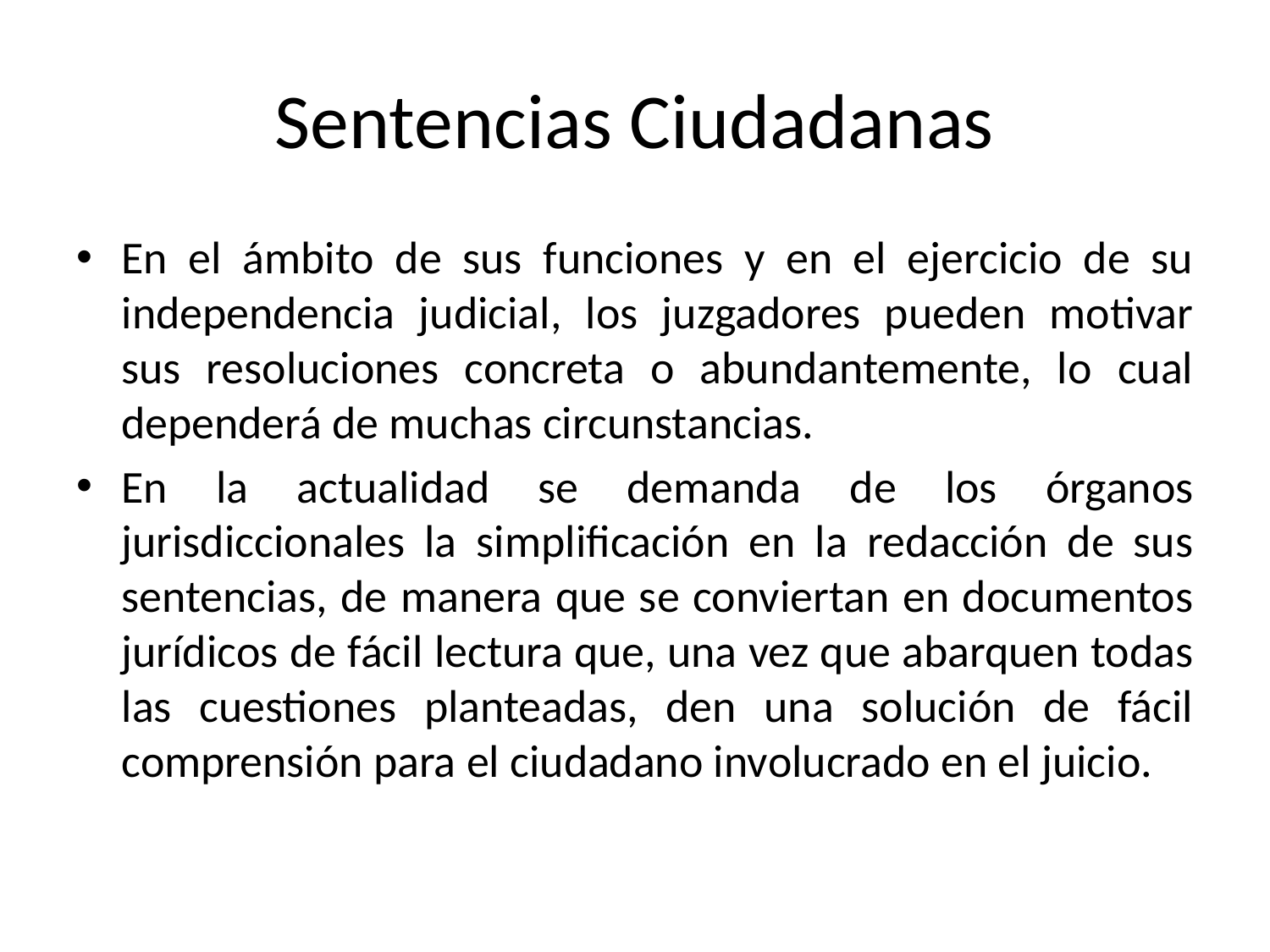

# Sentencias Ciudadanas
En el ámbito de sus funciones y en el ejercicio de su independencia judicial, los juzgadores pueden motivar sus resoluciones concreta o abundantemente, lo cual dependerá de muchas circunstancias.
En la actualidad se demanda de los órganos jurisdiccionales la simplificación en la redacción de sus sentencias, de manera que se conviertan en documentos jurídicos de fácil lectura que, una vez que abarquen todas las cuestiones planteadas, den una solución de fácil comprensión para el ciudadano involucrado en el juicio.